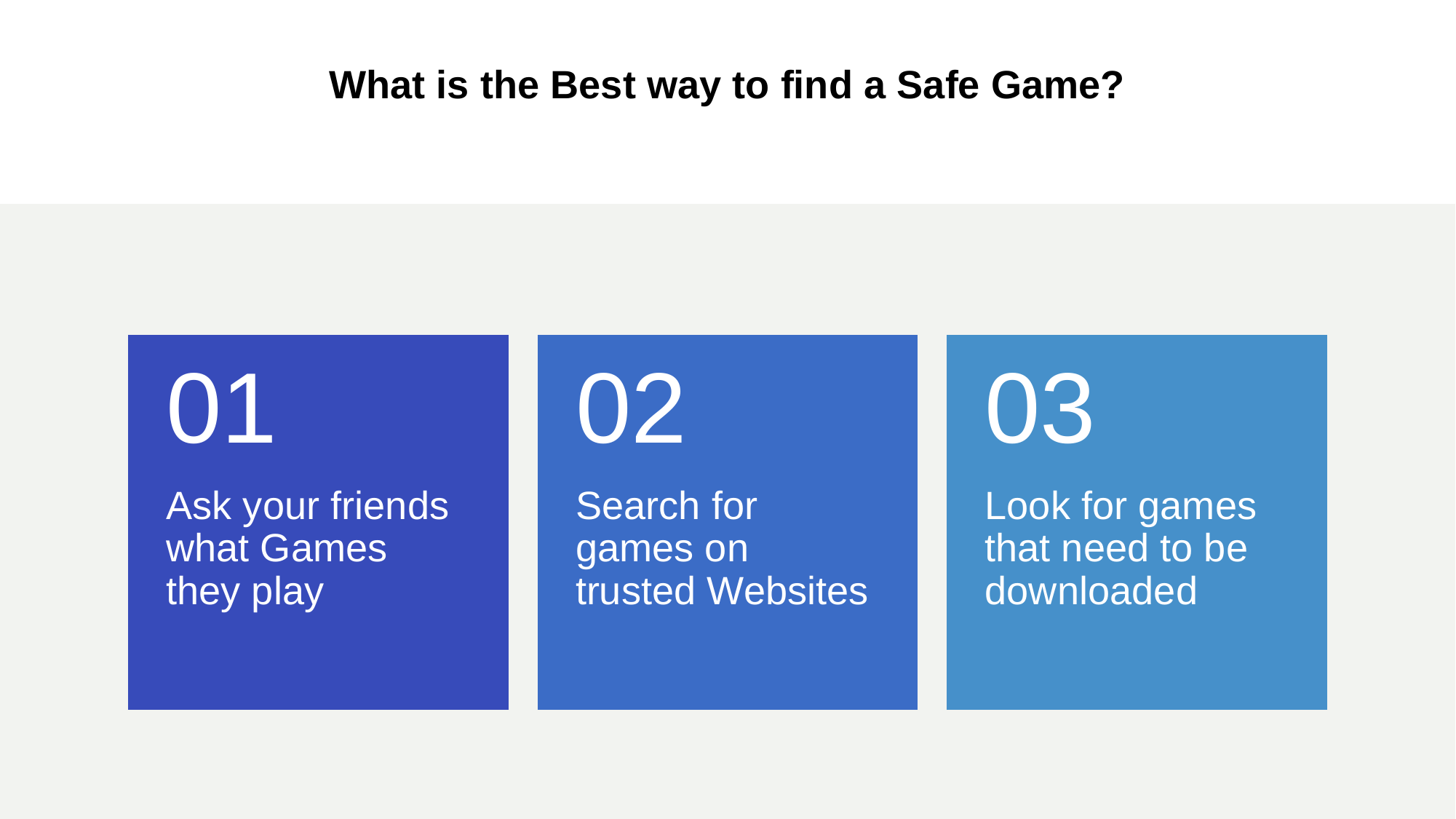

# What is the Best way to find a Safe Game?

Ask your friends what Games they play
01
Search for games on trusted Websites
02
Look for games that need to be downloaded
03